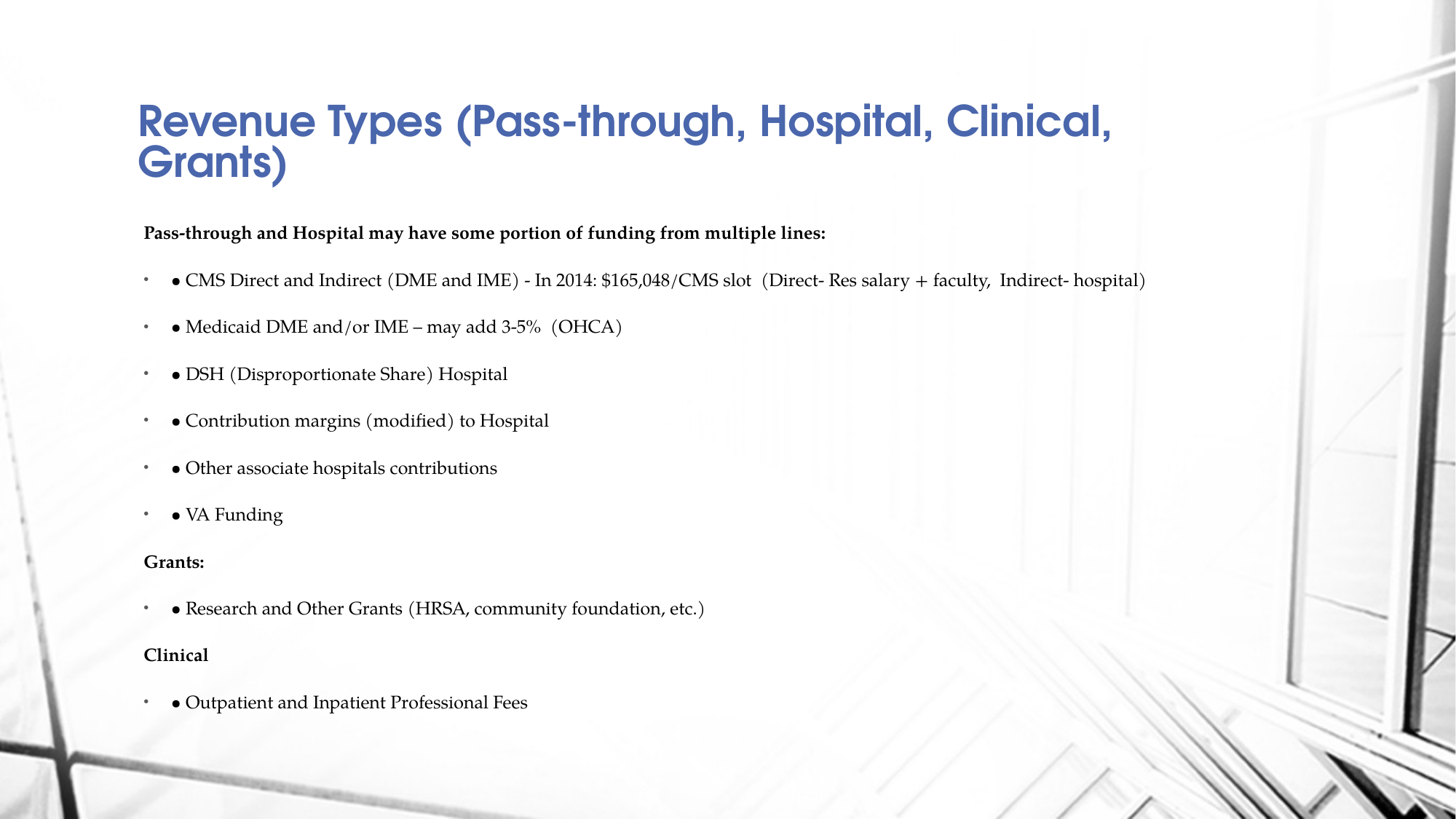

# Revenue Types (Pass-through, Hospital, Clinical, Grants)
Pass-through and Hospital may have some portion of funding from multiple lines:
• CMS Direct and Indirect (DME and IME) - In 2014: $165,048/CMS slot  (Direct- Res salary + faculty,  Indirect- hospital)
• Medicaid DME and/or IME – may add 3-5%  (OHCA)
• DSH (Disproportionate Share) Hospital
• Contribution margins (modified) to Hospital
• Other associate hospitals contributions
• VA Funding
Grants:
• Research and Other Grants (HRSA, community foundation, etc.)
Clinical
• Outpatient and Inpatient Professional Fees